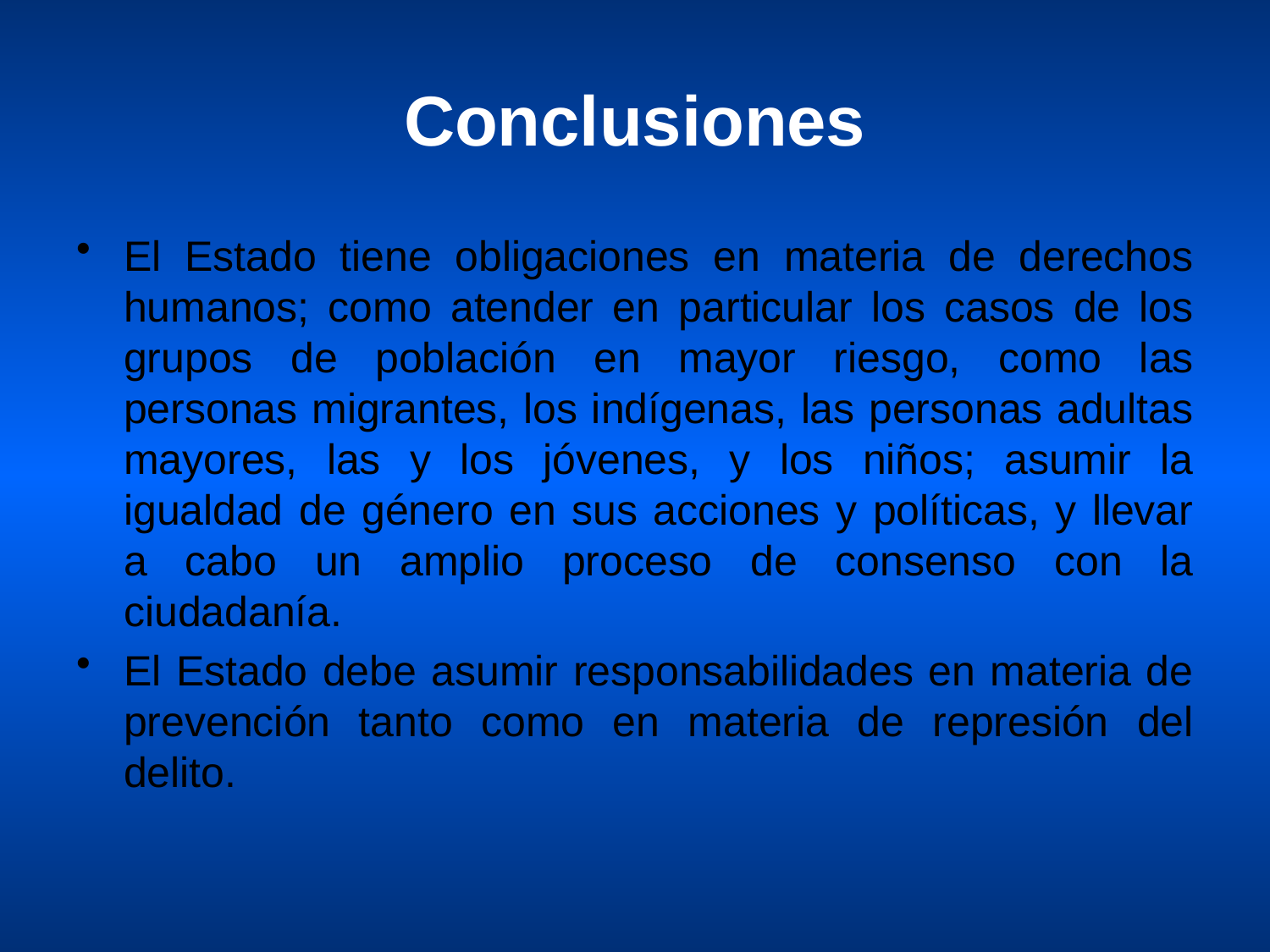

# Conclusiones
El Estado tiene obligaciones en materia de derechos humanos; como atender en particular los casos de los grupos de población en mayor riesgo, como las personas migrantes, los indígenas, las personas adultas mayores, las y los jóvenes, y los niños; asumir la igualdad de género en sus acciones y políticas, y llevar a cabo un amplio proceso de consenso con la ciudadanía.
El Estado debe asumir responsabilidades en materia de prevención tanto como en materia de represión del delito.